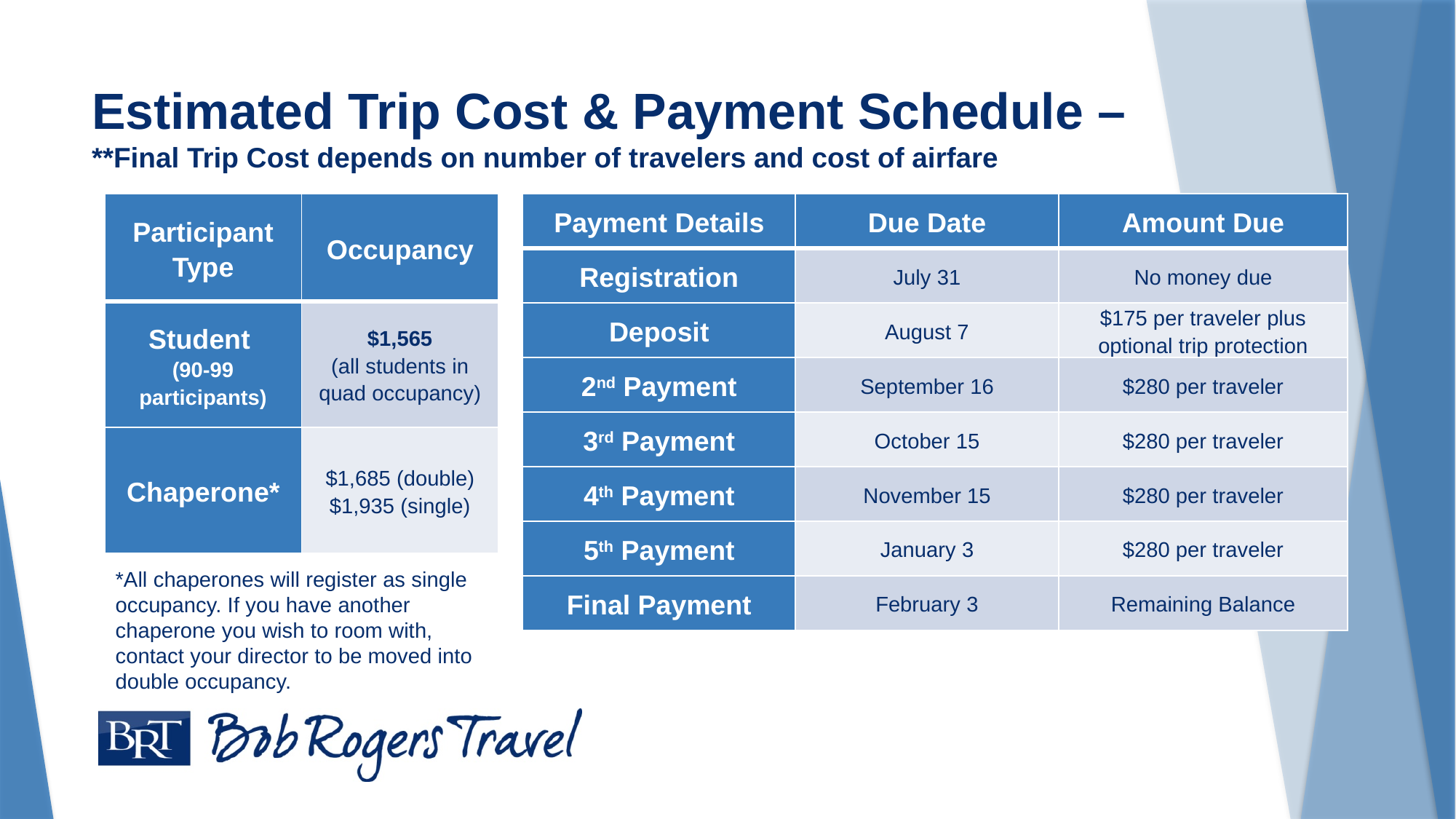

# Estimated Trip Cost & Payment Schedule – **Final Trip Cost depends on number of travelers and cost of airfare
| Participant Type | Occupancy |
| --- | --- |
| Student (90-99 participants) | $1,565 (all students in quad occupancy) |
| Chaperone\* | $1,685 (double) $1,935 (single) |
| Payment Details | Due Date | Amount Due |
| --- | --- | --- |
| Registration | July 31 | No money due |
| Deposit | August 7 | $175 per traveler plus optional trip protection |
| 2nd Payment | September 16 | $280 per traveler |
| 3rd Payment | October 15 | $280 per traveler |
| 4th Payment | November 15 | $280 per traveler |
| 5th Payment | January 3 | $280 per traveler |
| Final Payment | February 3 | Remaining Balance |
*All chaperones will register as single occupancy. If you have another chaperone you wish to room with, contact your director to be moved into double occupancy.